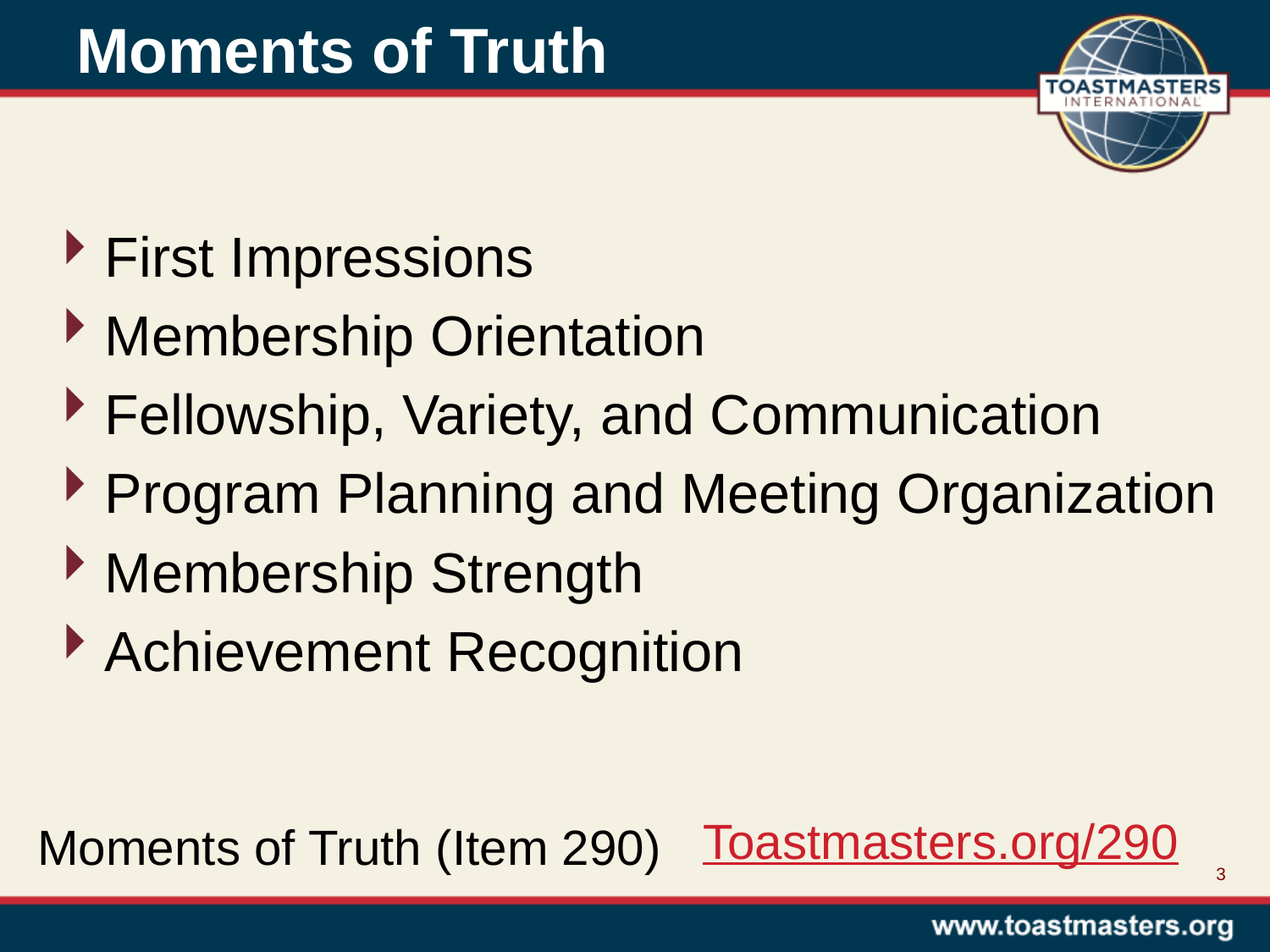

# Moments of Truth
First Impressions
Membership Orientation
Fellowship, Variety, and Communication
Program Planning and Meeting Organization
Membership Strength
Achievement Recognition
Toastmasters.org/290
Moments of Truth (Item 290)
3